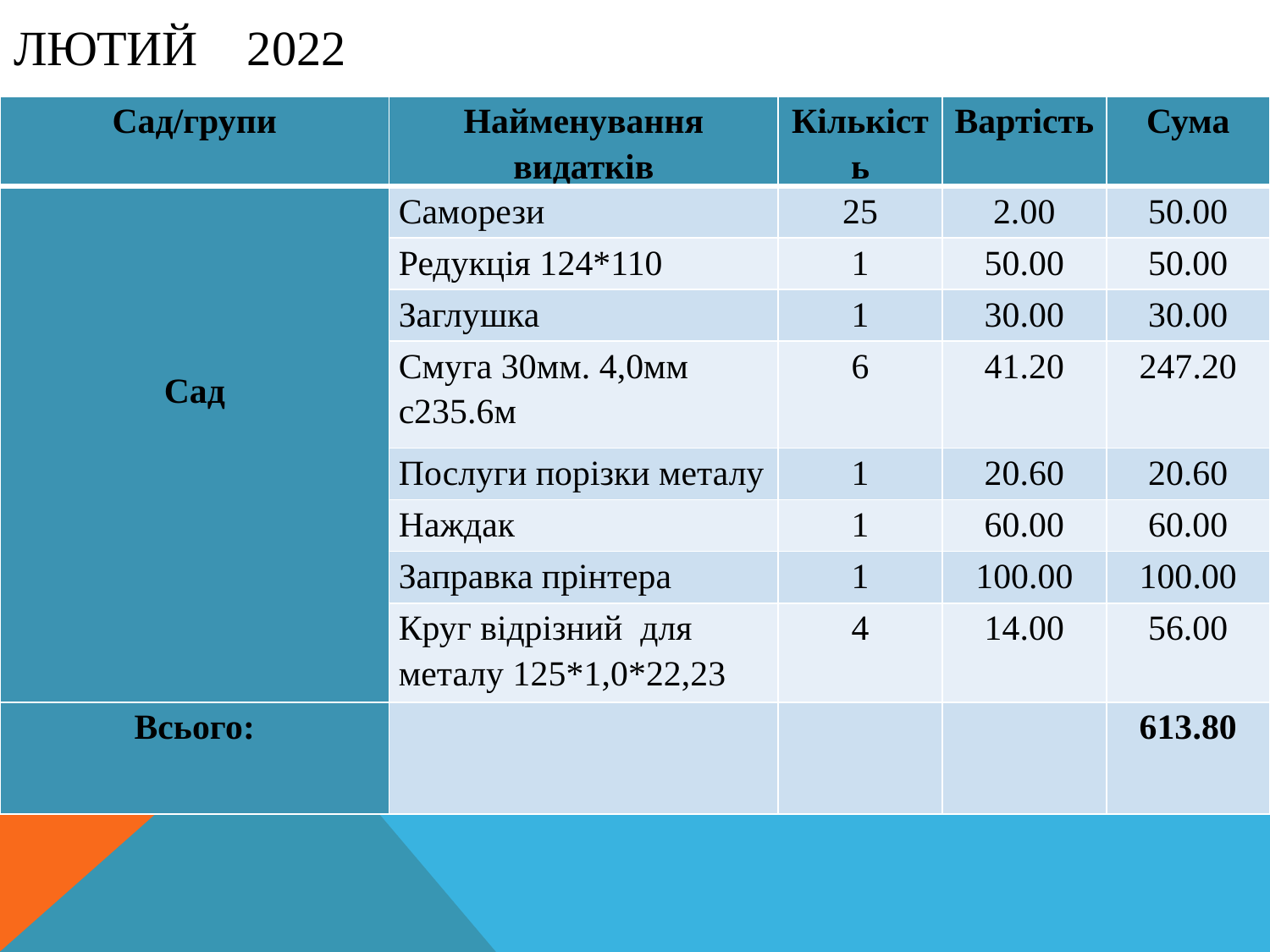

# лютий    2022
| Сад/групи | Найменування видатків | Кількість | Вартість | Сума |
| --- | --- | --- | --- | --- |
| Cад | Саморези | 25 | 2.00 | 50.00 |
|  | Редукція 124\*110 | 1 | 50.00 | 50.00 |
|  | Заглушка | 1 | 30.00 | 30.00 |
|  | Смуга 30мм. 4,0мм с235.6м | 6 | 41.20 | 247.20 |
|  | Послуги порізки металу | 1 | 20.60 | 20.60 |
|  | Наждак | 1 | 60.00 | 60.00 |
|  | Заправка прінтера | 1 | 100.00 | 100.00 |
|  | Круг відрізний для металу 125\*1,0\*22,23 | 4 | 14.00 | 56.00 |
| Всього: |  |  |  | 613.80 |